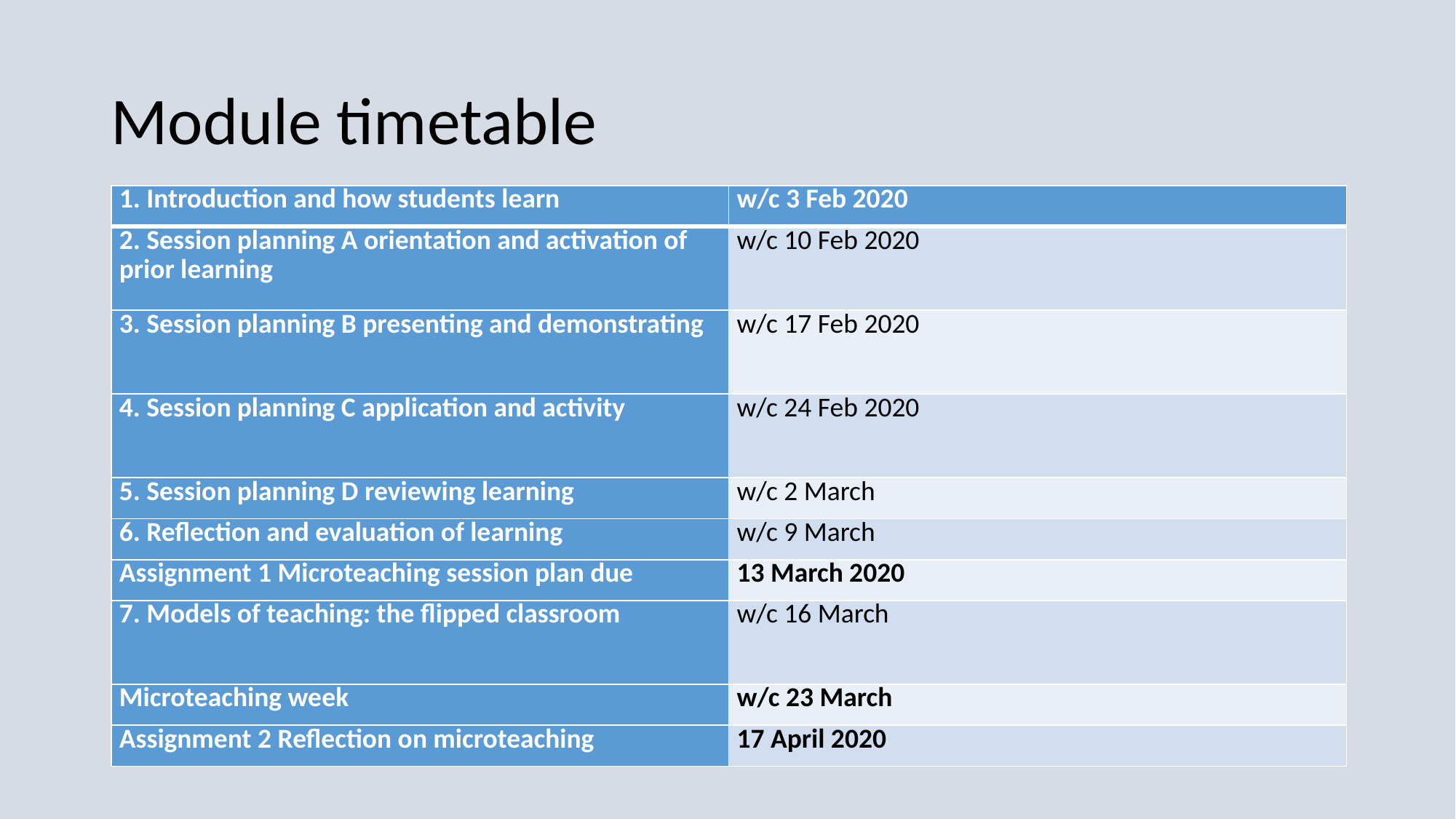

# Module timetable
| 1. Introduction and how students learn | w/c 3 Feb 2020 |
| --- | --- |
| 2. Session planning A orientation and activation of prior learning | w/c 10 Feb 2020 |
| 3. Session planning B presenting and demonstrating | w/c 17 Feb 2020 |
| 4. Session planning C application and activity | w/c 24 Feb 2020 |
| 5. Session planning D reviewing learning | w/c 2 March |
| 6. Reflection and evaluation of learning | w/c 9 March |
| Assignment 1 Microteaching session plan due | 13 March 2020 |
| 7. Models of teaching: the flipped classroom | w/c 16 March |
| Microteaching week | w/c 23 March |
| Assignment 2 Reflection on microteaching | 17 April 2020 |